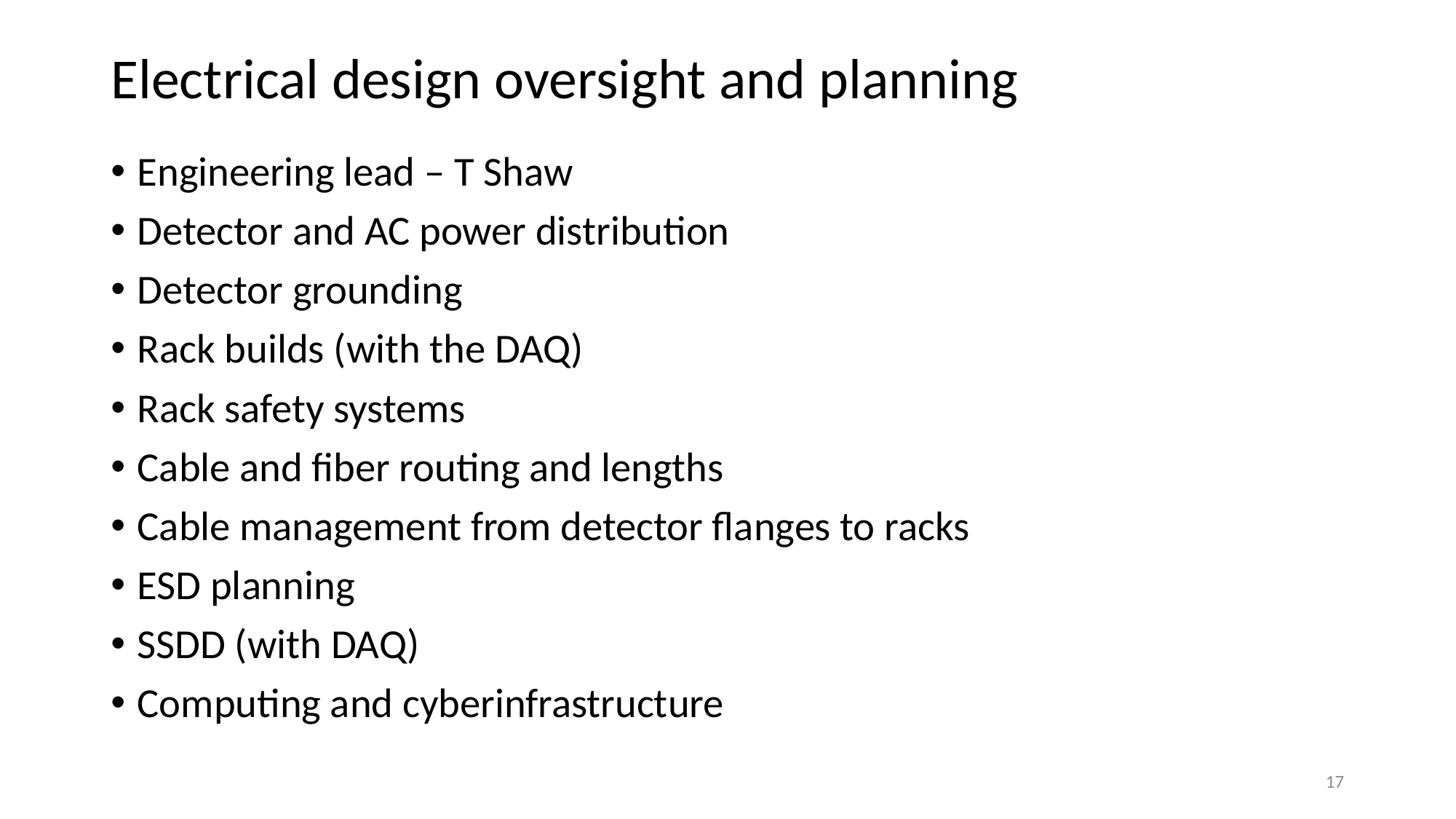

# Electrical design oversight and planning
Engineering lead – T Shaw
Detector and AC power distribution
Detector grounding
Rack builds (with the DAQ)
Rack safety systems
Cable and fiber routing and lengths
Cable management from detector flanges to racks
ESD planning
SSDD (with DAQ)
Computing and cyberinfrastructure
17